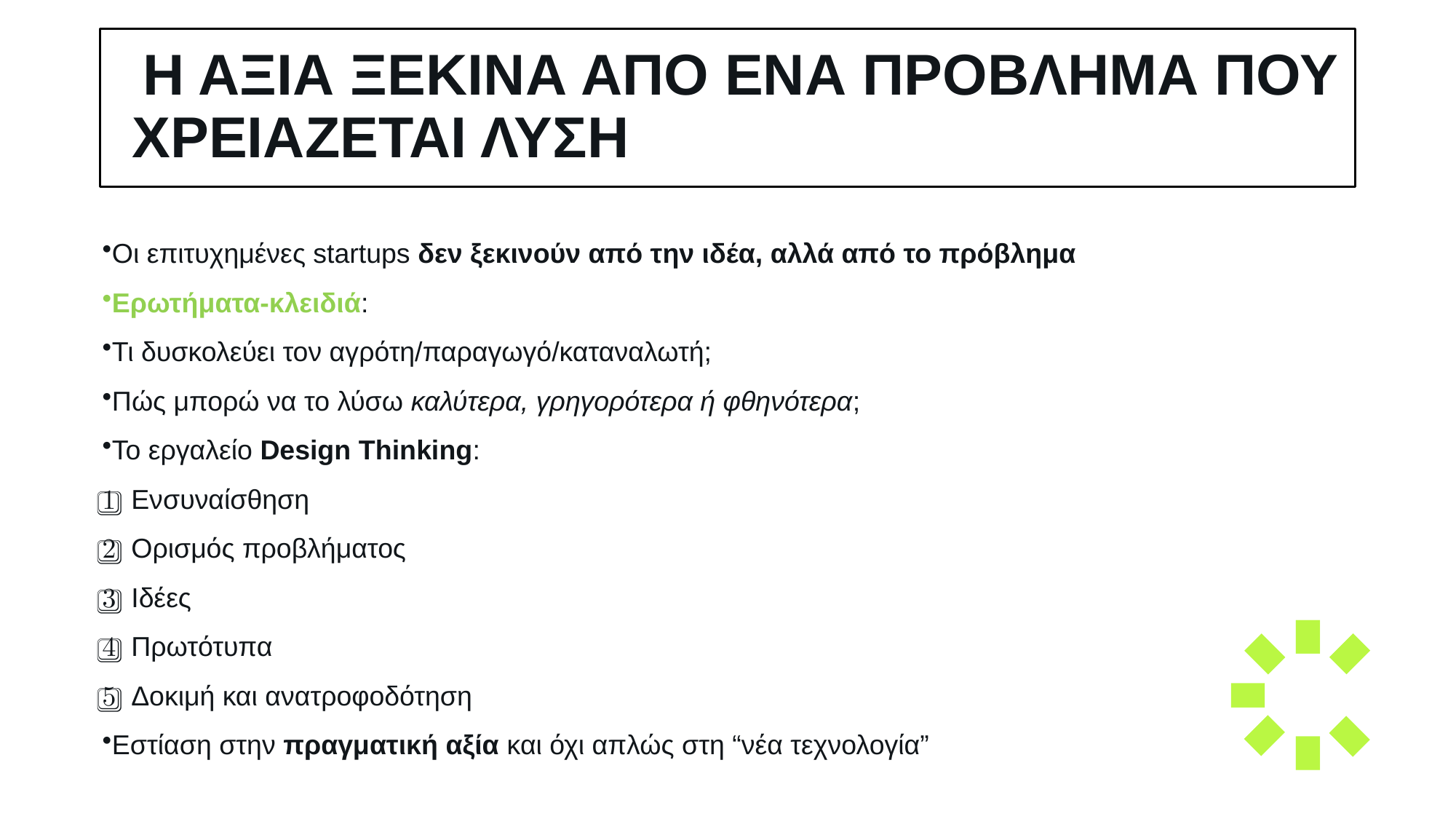

# Η αξΙα ξεκινΑ απΟ Ενα πρΟβλημα που χρειΑζεται λΥση
Οι επιτυχημένες startups δεν ξεκινούν από την ιδέα, αλλά από το πρόβλημα
Ερωτήματα-κλειδιά:
Τι δυσκολεύει τον αγρότη/παραγωγό/καταναλωτή;
Πώς μπορώ να το λύσω καλύτερα, γρηγορότερα ή φθηνότερα;
Το εργαλείο Design Thinking:
1️⃣  Ενσυναίσθηση
2️⃣  Ορισμός προβλήματος
3️⃣  Ιδέες
4️⃣  Πρωτότυπα
5️⃣  Δοκιμή και ανατροφοδότηση
Εστίαση στην πραγματική αξία και όχι απλώς στη “νέα τεχνολογία”